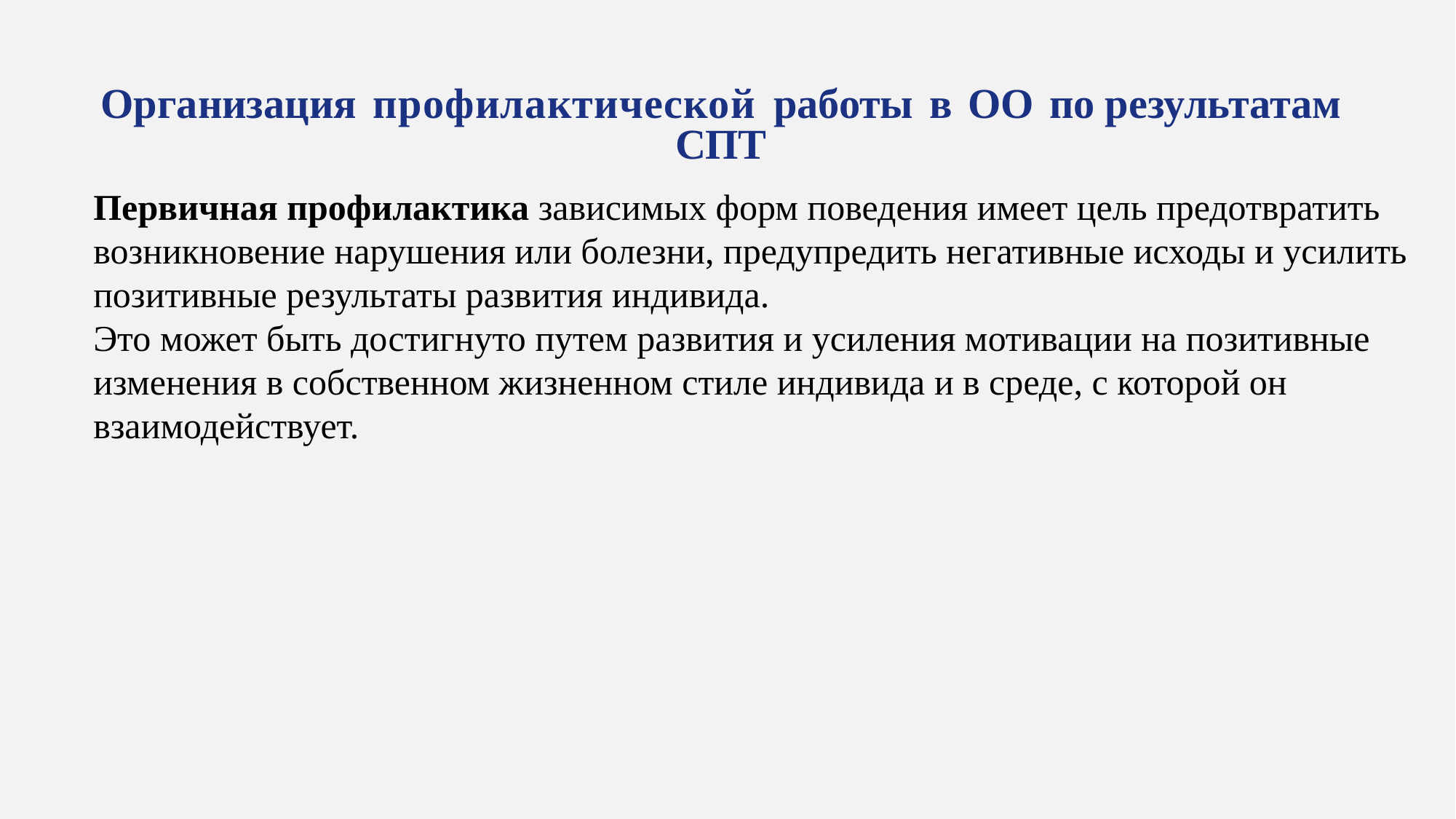

# Организация профилактической работы в ОО по результатам СПТ
Первичная профилактика зависимых форм поведения имеет цель предотвратить возникновение нарушения или болезни, предупредить негативные исходы и усилить позитивные результаты развития индивида.
Это может быть достигнуто путем развития и усиления мотивации на позитивные изменения в собственном жизненном стиле индивида и в среде, с которой он взаимодействует.